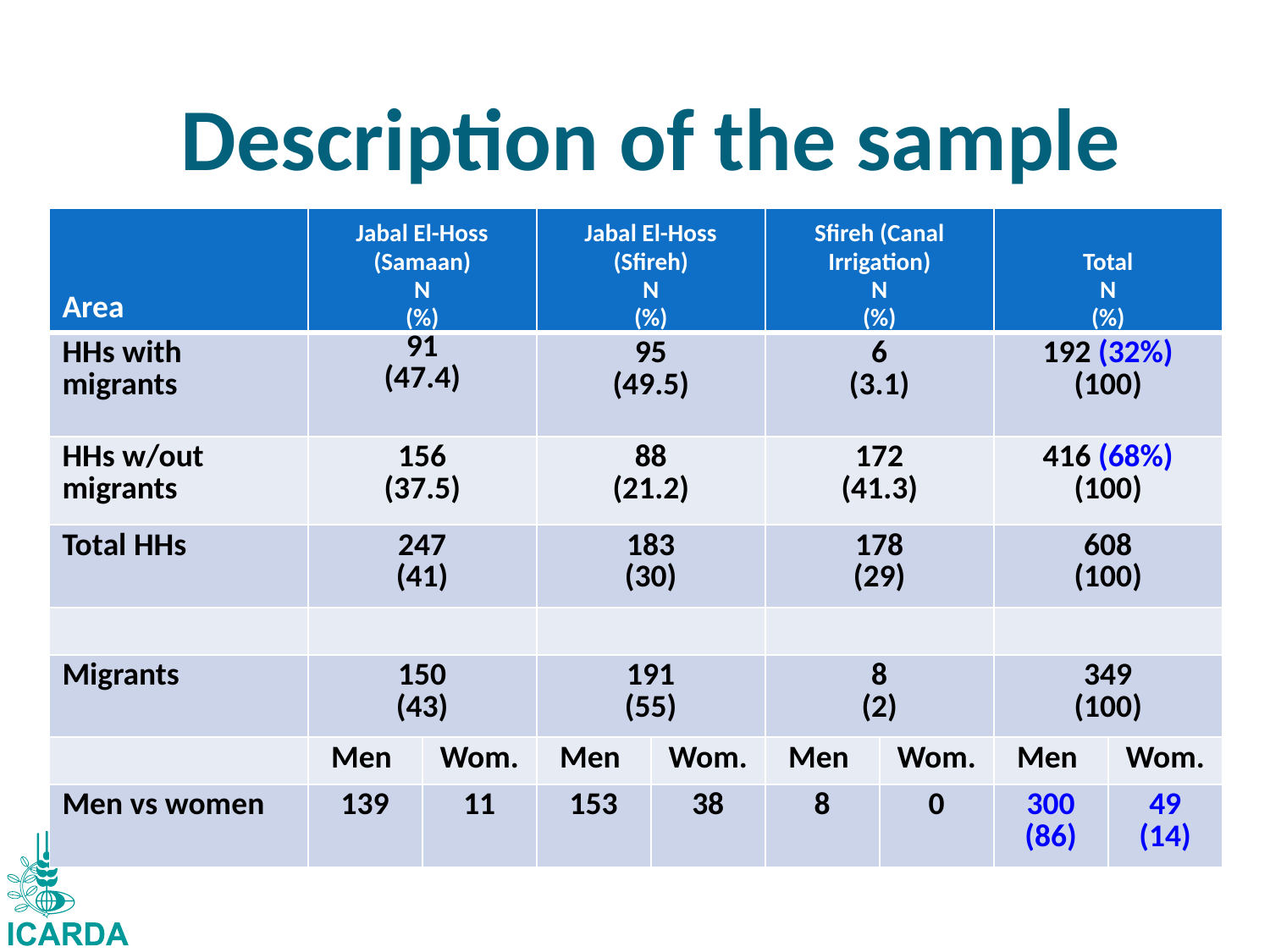

# Description of the sample
| Area | Jabal El-Hoss (Samaan) N (%) |  | Jabal El-Hoss (Sfireh) N (%) |  | Sfireh (Canal Irrigation) N (%) |  | Total N (%) |  |
| --- | --- | --- | --- | --- | --- | --- | --- | --- |
| HHs with migrants | 91 (47.4) |  | 95 (49.5) |  | 6 (3.1) |  | 192 (32%) (100) |  |
| HHs w/out migrants | 156 (37.5) |  | 88 (21.2) |  | 172 (41.3) |  | 416 (68%) (100) |  |
| Total HHs | 247 (41) |  | 183 (30) |  | 178 (29) |  | 608 (100) |  |
|  |  |  |  |  |  |  |  |  |
| Migrants | 150 (43) |  | 191 (55) |  | 8 (2) |  | 349 (100) |  |
|  | Men | Wom. | Men | Wom. | Men | Wom. | Men | Wom. |
| Men vs women | 139 | 11 | 153 | 38 | 8 | 0 | 300 (86) | 49 (14) |